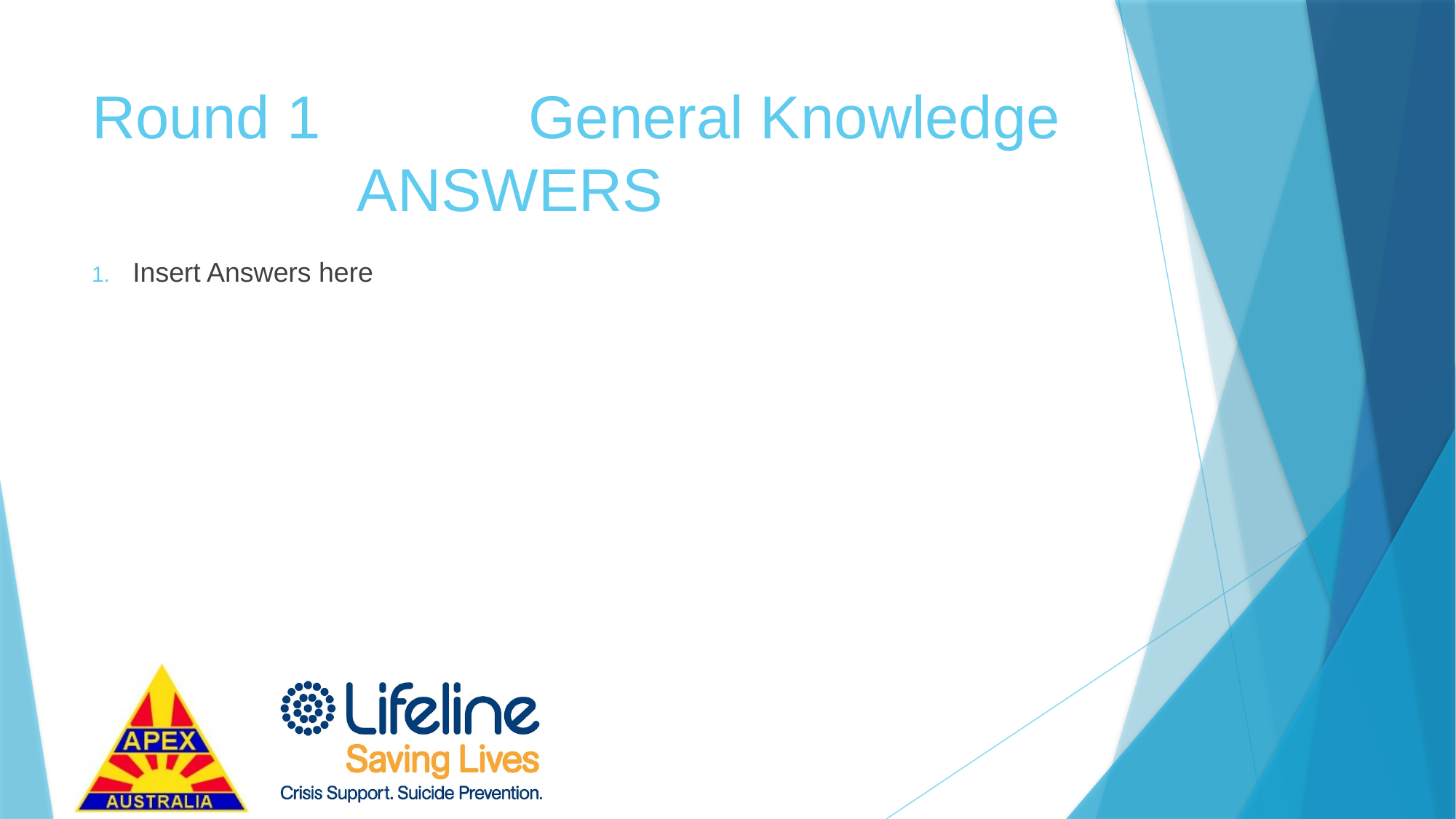

# Round 1		General Knowledge				   ANSWERS
Insert Answers here